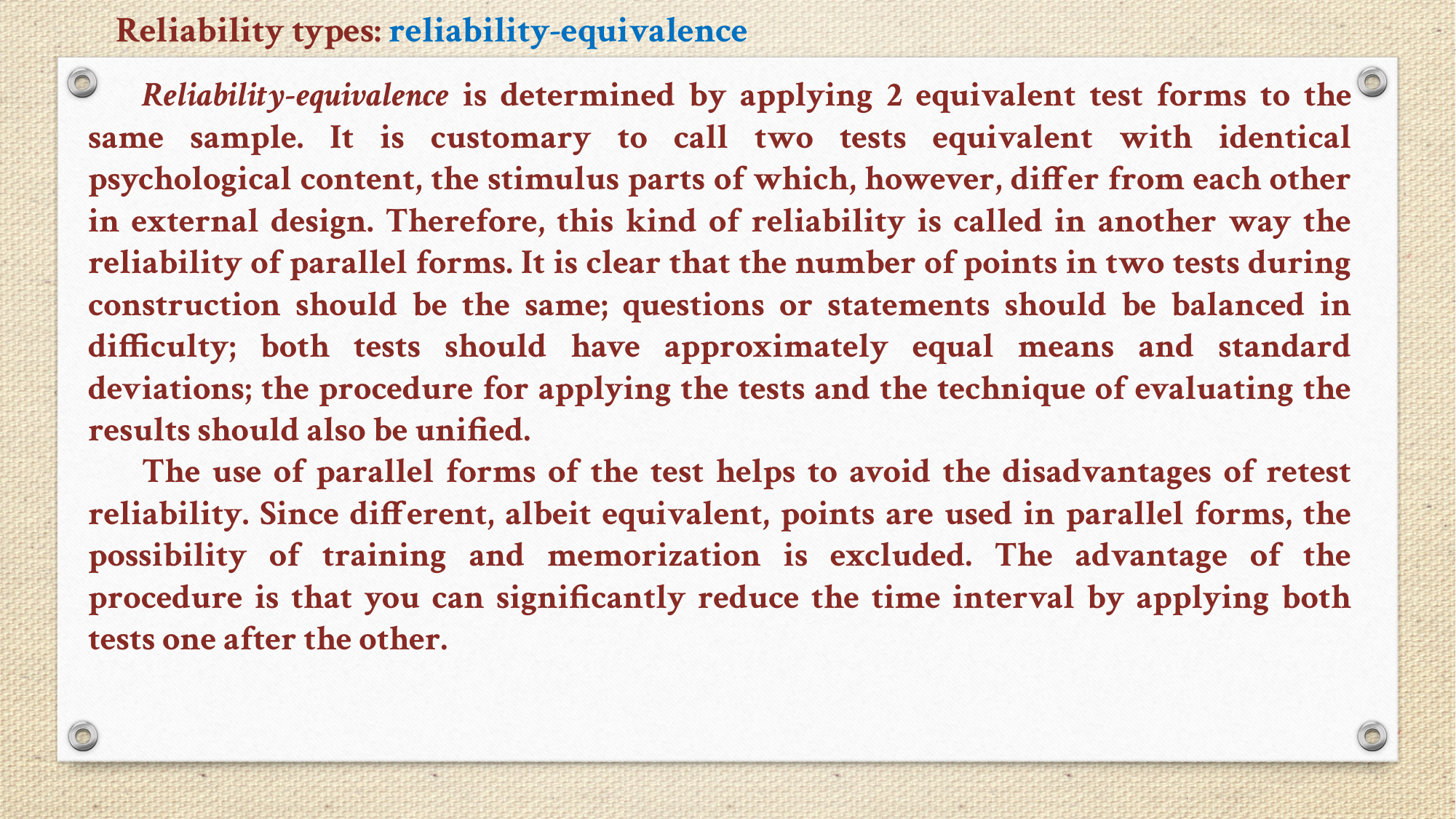

Reliability types: reliability-equivalence
Reliability-equivalence is determined by applying 2 equivalent test forms to the same sample. It is customary to call two tests equivalent with identical psychological content, the stimulus parts of which, however, differ from each other in external design. Therefore, this kind of reliability is called in another way the reliability of parallel forms. It is clear that the number of points in two tests during construction should be the same; questions or statements should be balanced in difficulty; both tests should have approximately equal means and standard deviations; the procedure for applying the tests and the technique of evaluating the results should also be unified.
The use of parallel forms of the test helps to avoid the disadvantages of retest reliability. Since different, albeit equivalent, points are used in parallel forms, the possibility of training and memorization is excluded. The advantage of the procedure is that you can significantly reduce the time interval by applying both tests one after the other.